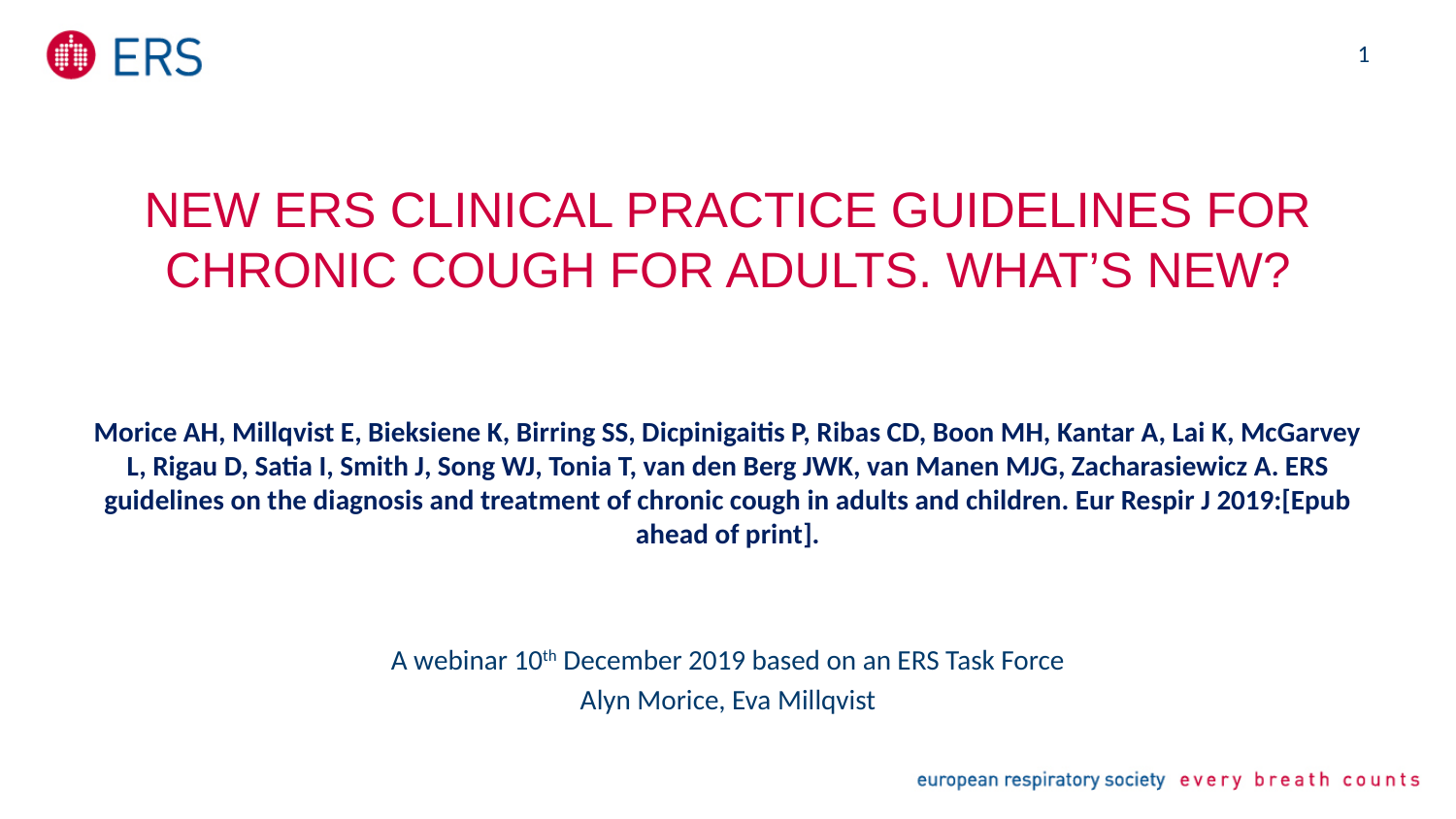

1
# New ERS clinical practice guidelines for chronic cough for adults. What’s new?
Morice AH, Millqvist E, Bieksiene K, Birring SS, Dicpinigaitis P, Ribas CD, Boon MH, Kantar A, Lai K, McGarvey L, Rigau D, Satia I, Smith J, Song WJ, Tonia T, van den Berg JWK, van Manen MJG, Zacharasiewicz A. ERS guidelines on the diagnosis and treatment of chronic cough in adults and children. Eur Respir J 2019:[Epub ahead of print].

A webinar 10th December 2019 based on an ERS Task Force
Alyn Morice, Eva Millqvist